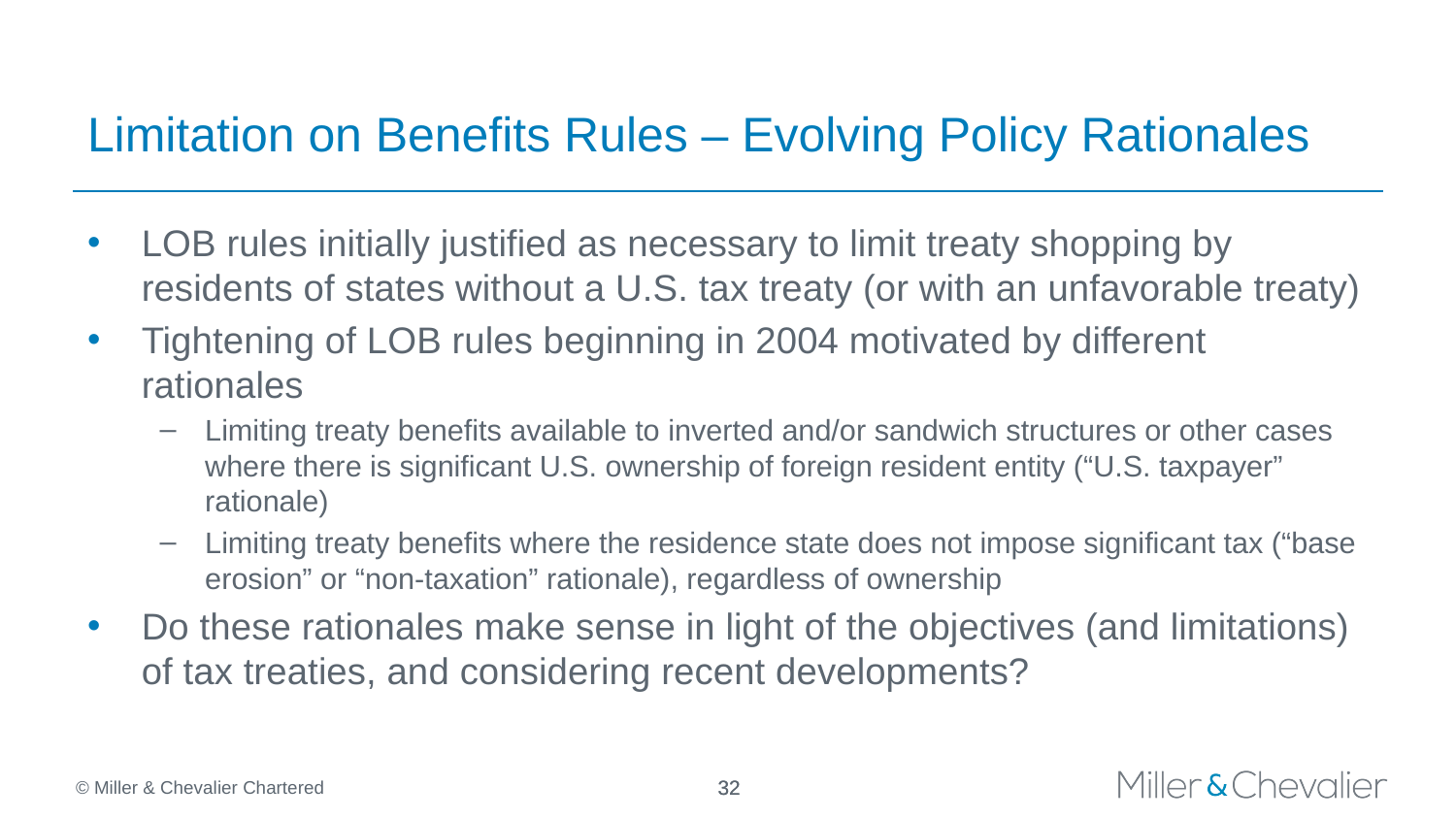

# Limitation on Benefits Rules – Evolving Policy Rationales
LOB rules initially justified as necessary to limit treaty shopping by residents of states without a U.S. tax treaty (or with an unfavorable treaty)
Tightening of LOB rules beginning in 2004 motivated by different rationales
Limiting treaty benefits available to inverted and/or sandwich structures or other cases where there is significant U.S. ownership of foreign resident entity (“U.S. taxpayer” rationale)
Limiting treaty benefits where the residence state does not impose significant tax (“base erosion” or “non-taxation” rationale), regardless of ownership
Do these rationales make sense in light of the objectives (and limitations) of tax treaties, and considering recent developments?